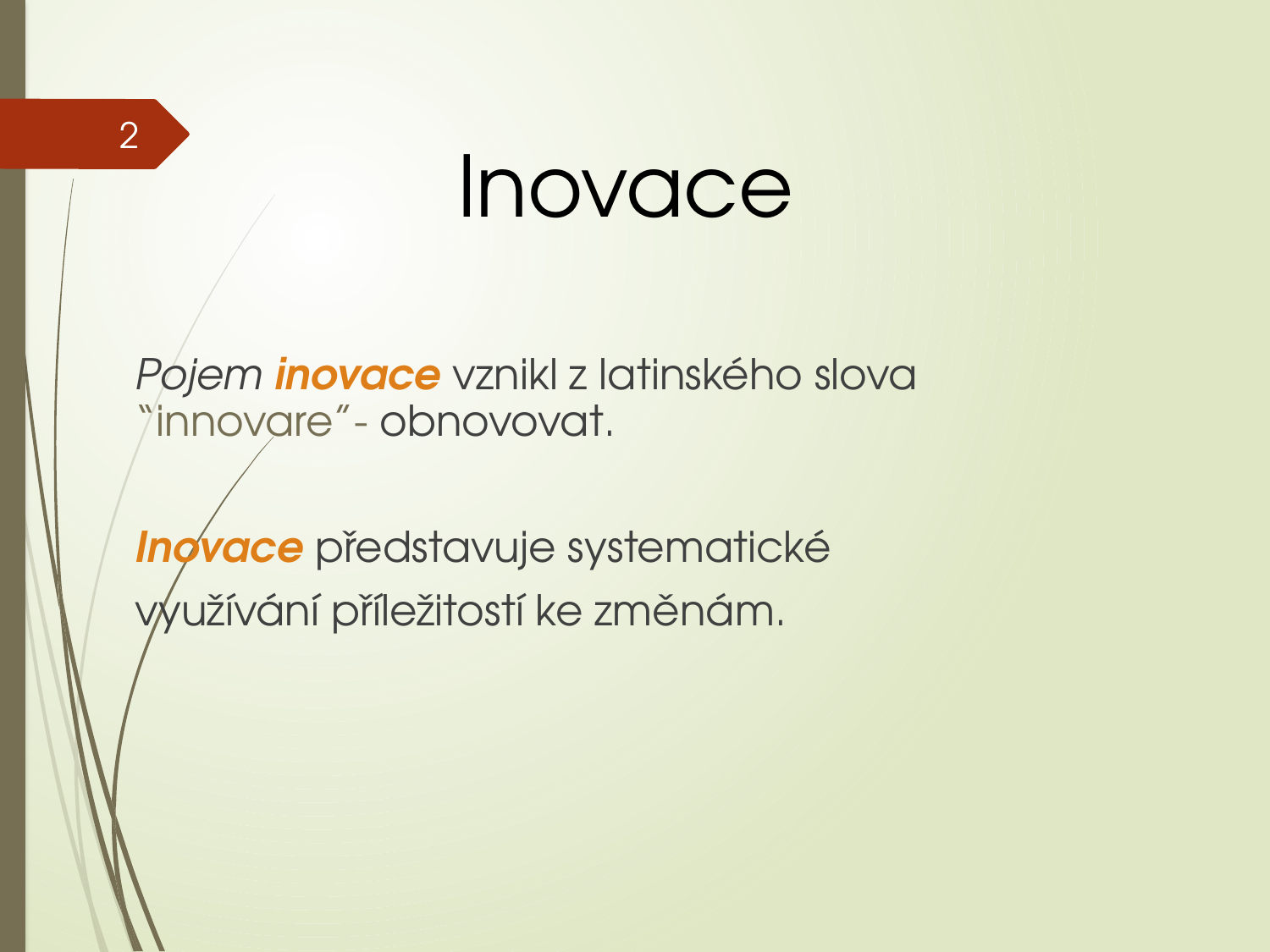

2
Inovace

	Pojem inovace vznikl z latinského slova “innovare”- obnovovat.

	Inovace představuje systematické
	využívání příležitostí ke změnám.